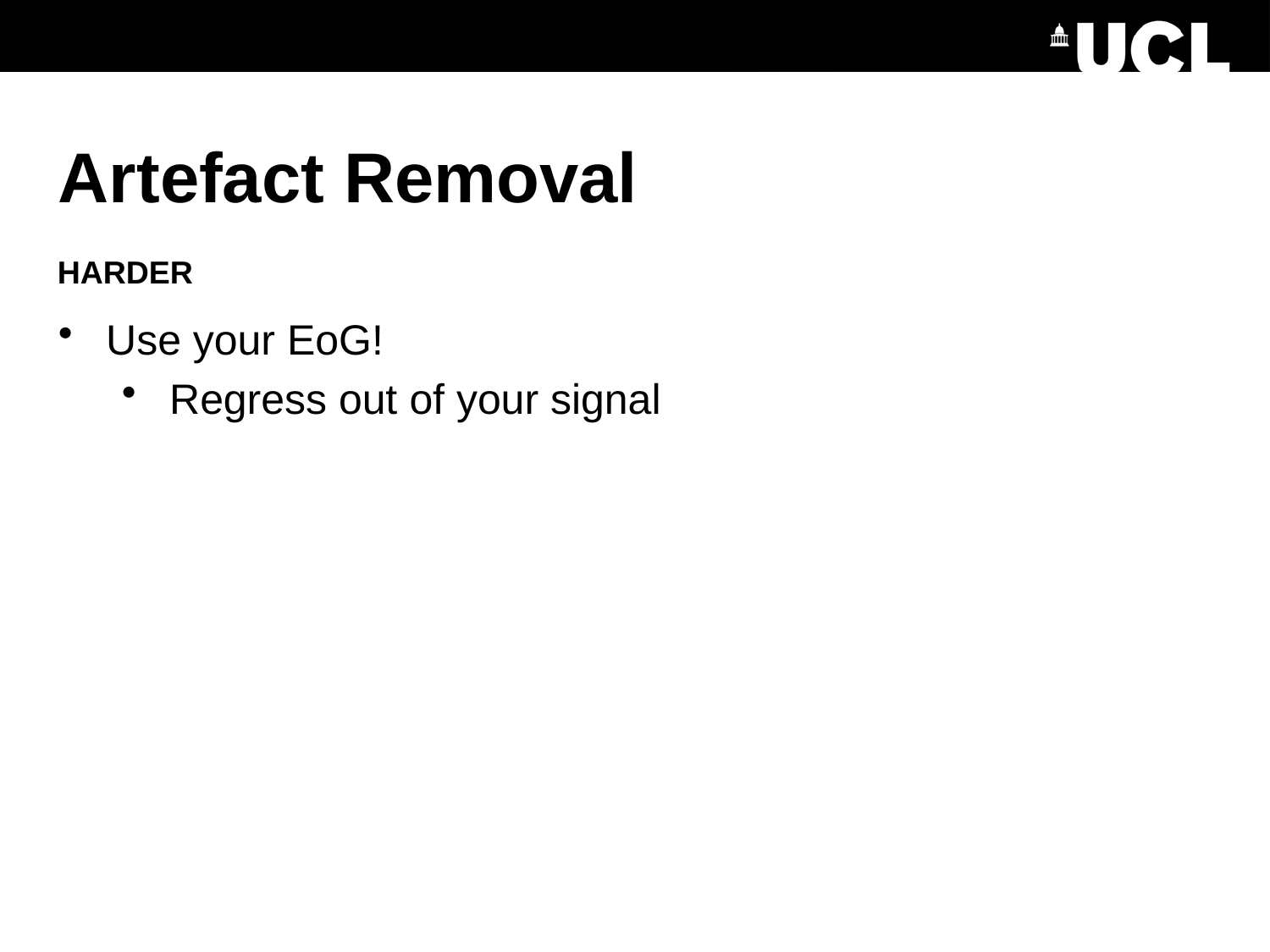

Artefact Removal
HARDER
Use your EoG!
Regress out of your signal